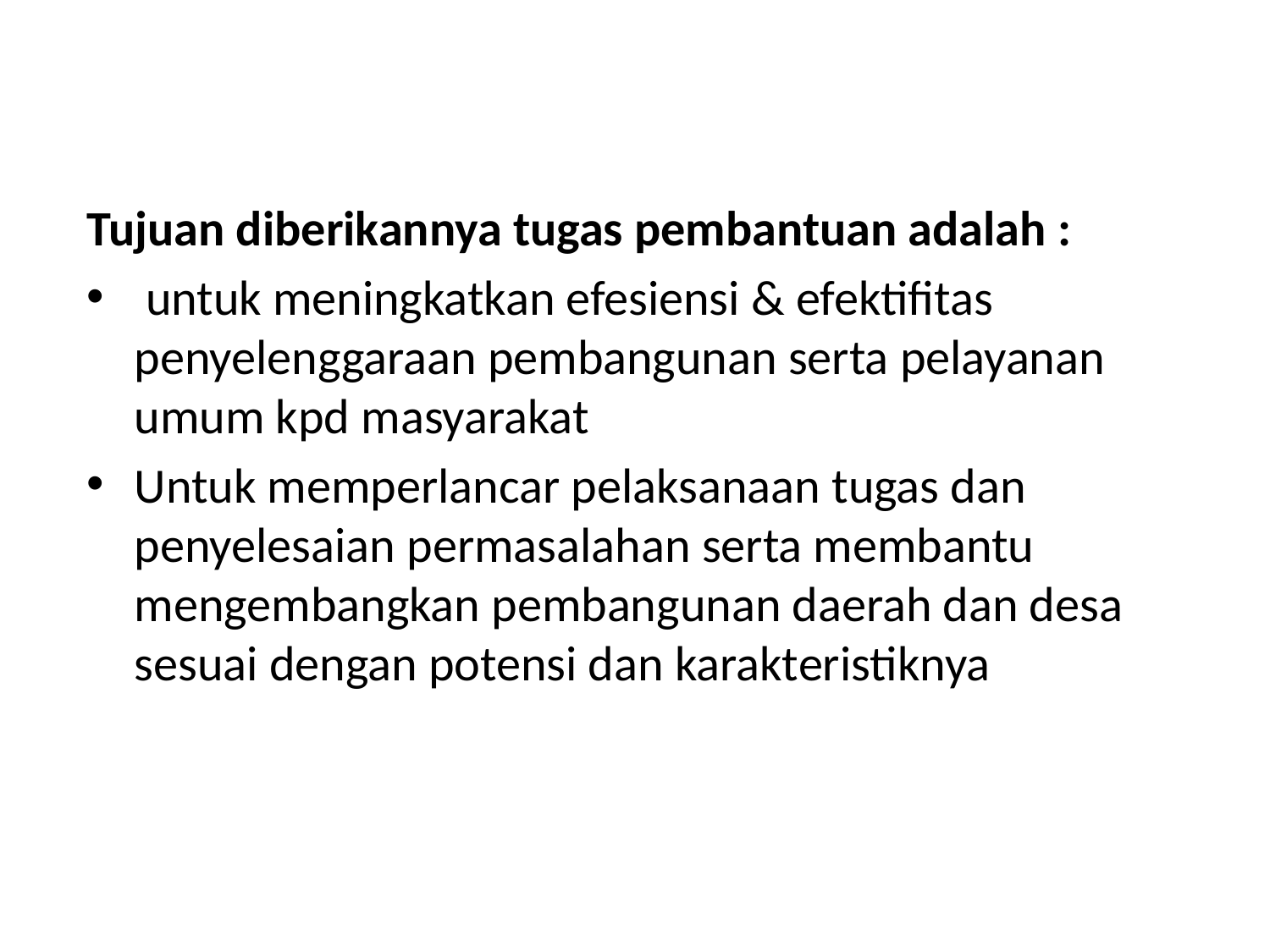

#
Tujuan diberikannya tugas pembantuan adalah :
 untuk meningkatkan efesiensi & efektifitas  penyelenggaraan pembangunan serta pelayanan umum kpd masyarakat
Untuk memperlancar pelaksanaan tugas dan penyelesaian permasalahan serta membantu mengembangkan pembangunan daerah dan desa sesuai dengan potensi dan karakteristiknya